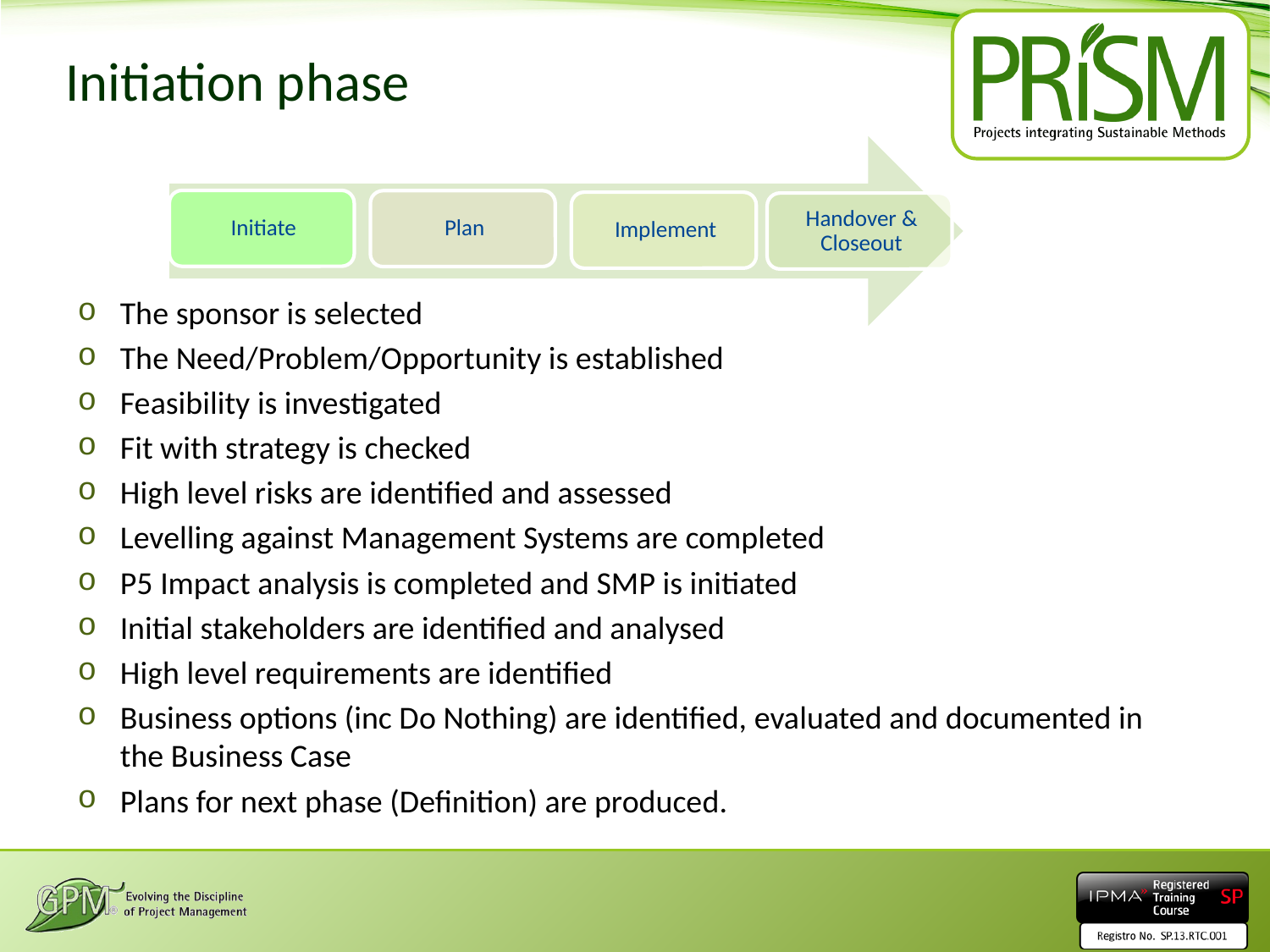

# Initiation phase
Initiate
Plan
Implement
Handover & Closeout
The sponsor is selected
The Need/Problem/Opportunity is established
Feasibility is investigated
Fit with strategy is checked
High level risks are identified and assessed
Levelling against Management Systems are completed
P5 Impact analysis is completed and SMP is initiated
Initial stakeholders are identified and analysed
High level requirements are identified
Business options (inc Do Nothing) are identified, evaluated and documented in the Business Case
Plans for next phase (Definition) are produced.